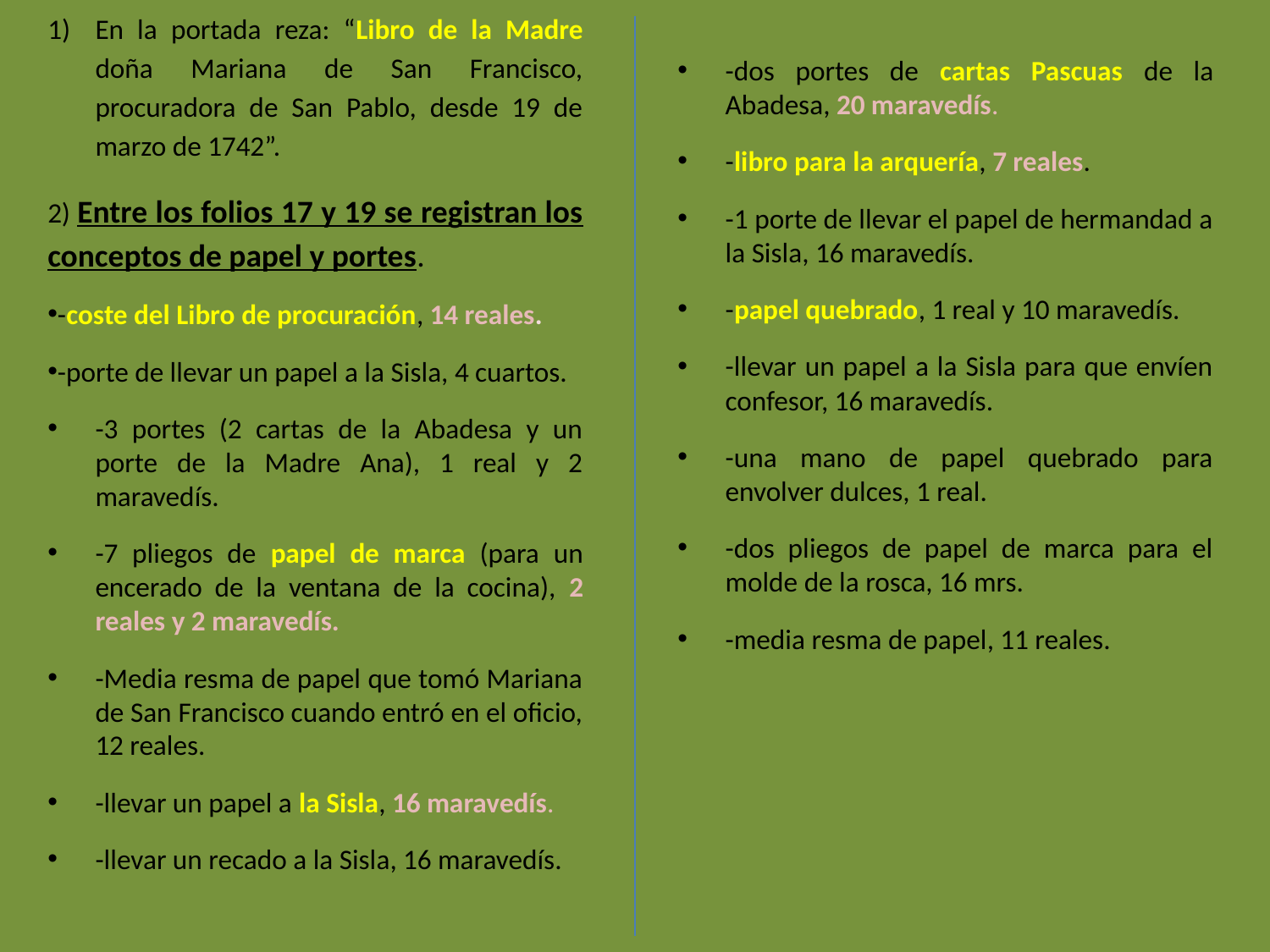

En la portada reza: “Libro de la Madre doña Mariana de San Francisco, procuradora de San Pablo, desde 19 de marzo de 1742”.
2) Entre los folios 17 y 19 se registran los conceptos de papel y portes.
-coste del Libro de procuración, 14 reales.
-porte de llevar un papel a la Sisla, 4 cuartos.
-3 portes (2 cartas de la Abadesa y un porte de la Madre Ana), 1 real y 2 maravedís.
-7 pliegos de papel de marca (para un encerado de la ventana de la cocina), 2 reales y 2 maravedís.
-Media resma de papel que tomó Mariana de San Francisco cuando entró en el oficio, 12 reales.
-llevar un papel a la Sisla, 16 maravedís.
-llevar un recado a la Sisla, 16 maravedís.
-dos portes de cartas Pascuas de la Abadesa, 20 maravedís.
-libro para la arquería, 7 reales.
-1 porte de llevar el papel de hermandad a la Sisla, 16 maravedís.
-papel quebrado, 1 real y 10 maravedís.
-llevar un papel a la Sisla para que envíen confesor, 16 maravedís.
-una mano de papel quebrado para envolver dulces, 1 real.
-dos pliegos de papel de marca para el molde de la rosca, 16 mrs.
-media resma de papel, 11 reales.